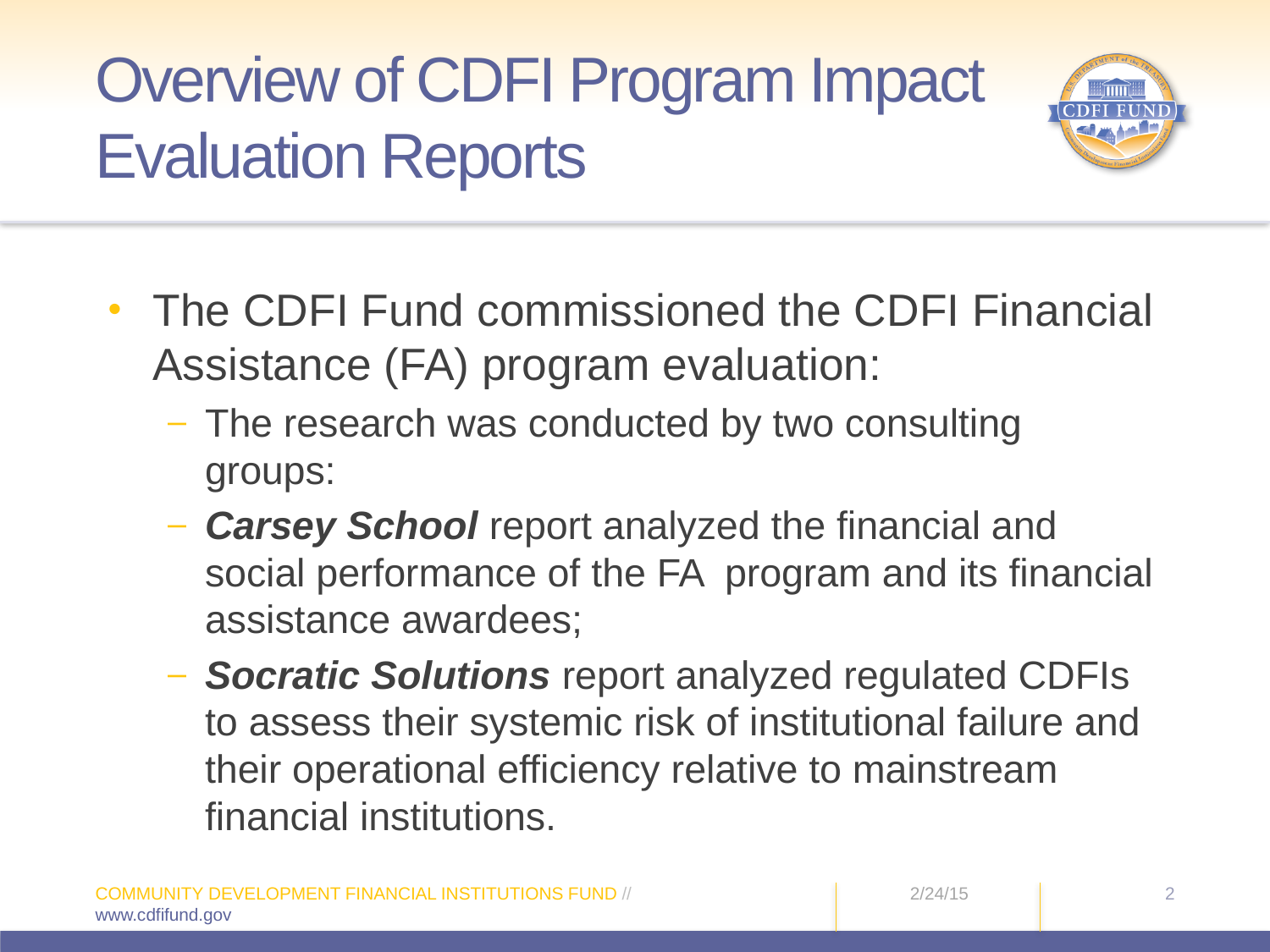

# Overview of CDFI Program Impact Evaluation Reports
The CDFI Fund commissioned the CDFI Financial Assistance (FA) program evaluation:
The research was conducted by two consulting groups:
Carsey School report analyzed the financial and social performance of the FA  program and its financial assistance awardees;
Socratic Solutions report analyzed regulated CDFIs to assess their systemic risk of institutional failure and their operational efficiency relative to mainstream financial institutions.

2
COMMUNITY DEVELOPMENT FINANCIAL INSTITUTIONS FUND //
www.cdfifund.gov
2/24/15